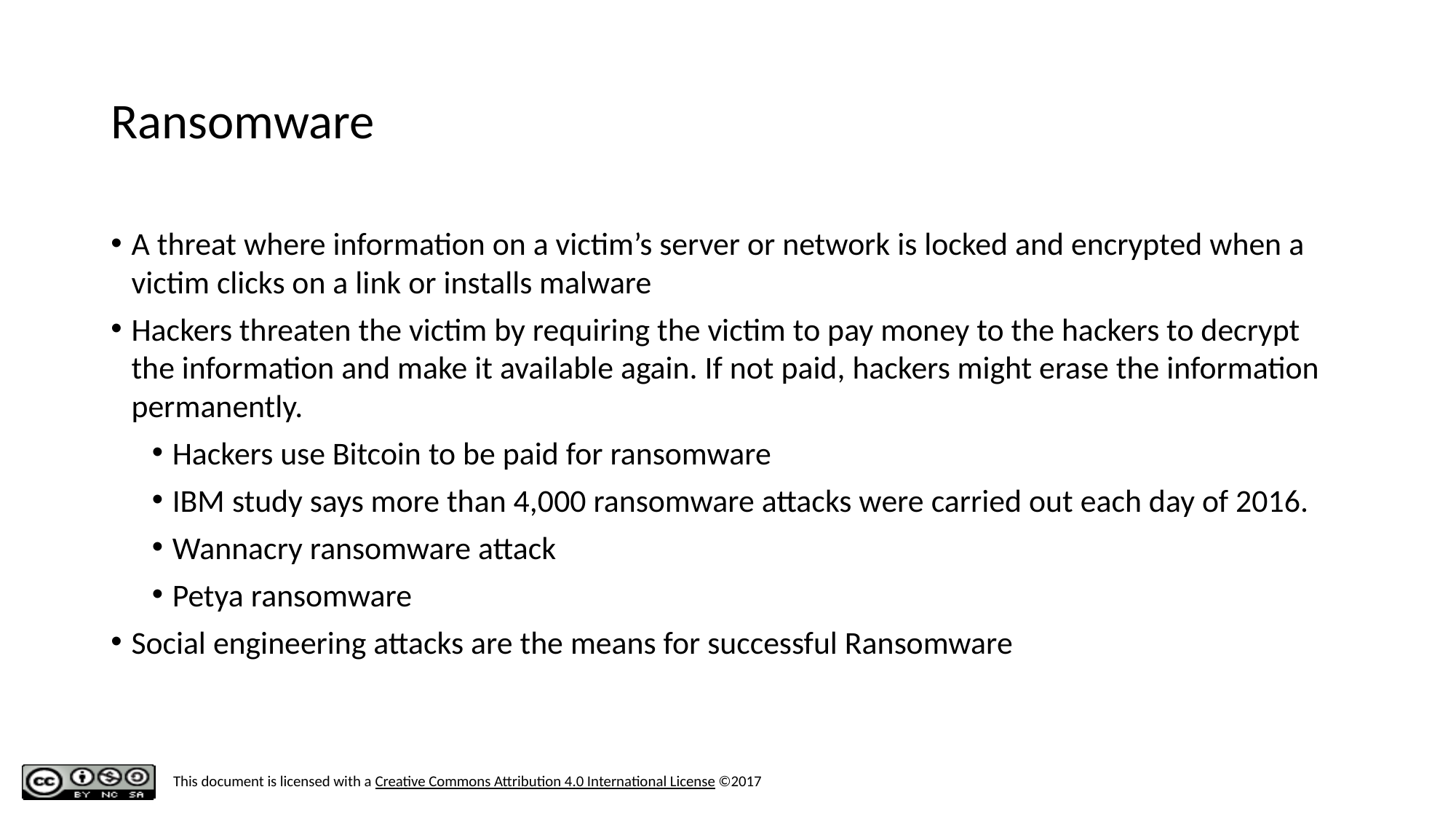

# Ransomware
A threat where information on a victim’s server or network is locked and encrypted when a victim clicks on a link or installs malware
Hackers threaten the victim by requiring the victim to pay money to the hackers to decrypt the information and make it available again. If not paid, hackers might erase the information permanently.
Hackers use Bitcoin to be paid for ransomware
IBM study says more than 4,000 ransomware attacks were carried out each day of 2016.
Wannacry ransomware attack
Petya ransomware
Social engineering attacks are the means for successful Ransomware